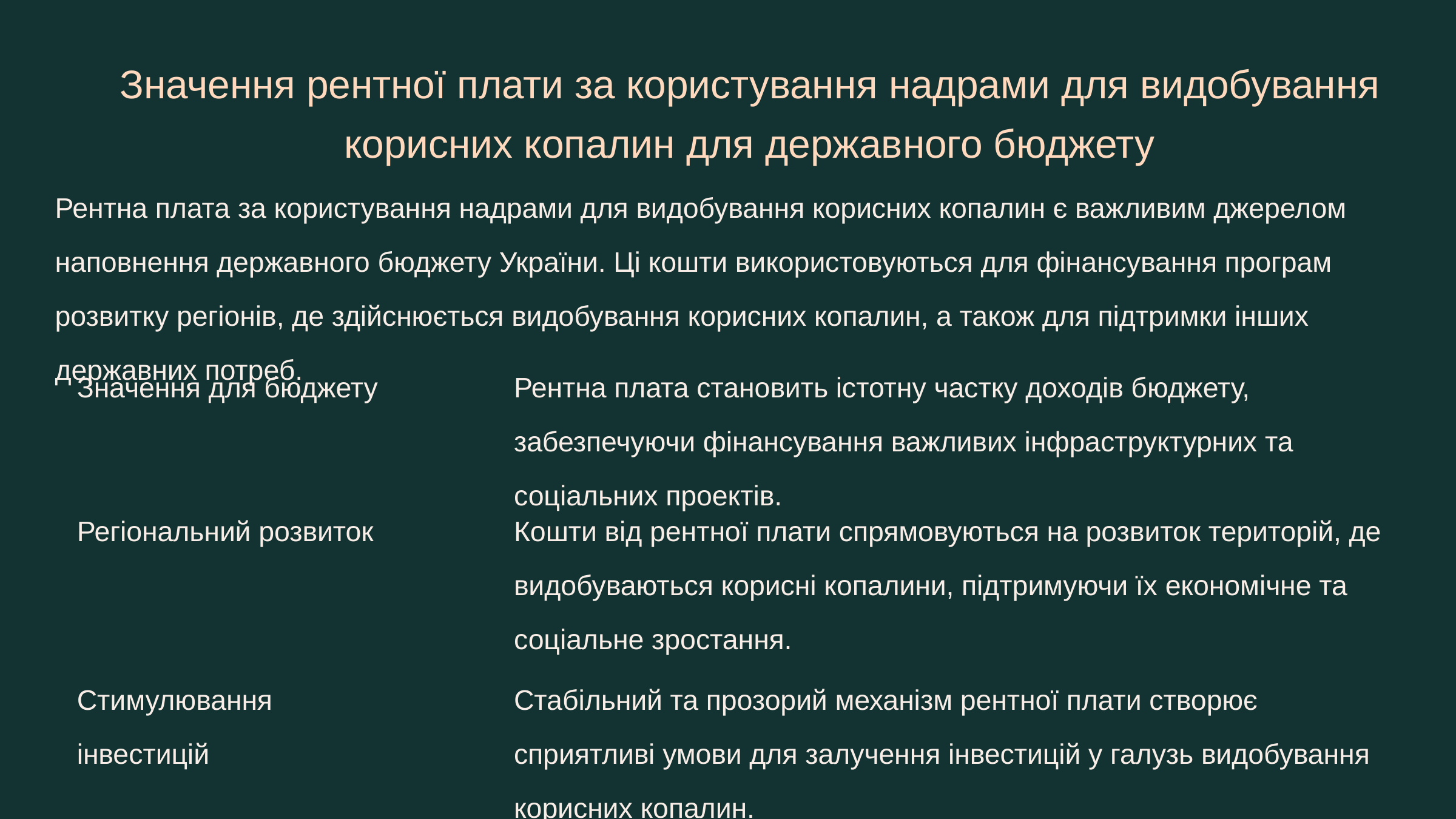

Значення рентної плати за користування надрами для видобування корисних копалин для державного бюджету
Рентна плата за користування надрами для видобування корисних копалин є важливим джерелом наповнення державного бюджету України. Ці кошти використовуються для фінансування програм розвитку регіонів, де здійснюється видобування корисних копалин, а також для підтримки інших державних потреб.
Значення для бюджету
Рентна плата становить істотну частку доходів бюджету, забезпечуючи фінансування важливих інфраструктурних та соціальних проектів.
Регіональний розвиток
Кошти від рентної плати спрямовуються на розвиток територій, де видобуваються корисні копалини, підтримуючи їх економічне та соціальне зростання.
Стимулювання інвестицій
Стабільний та прозорий механізм рентної плати створює сприятливі умови для залучення інвестицій у галузь видобування корисних копалин.